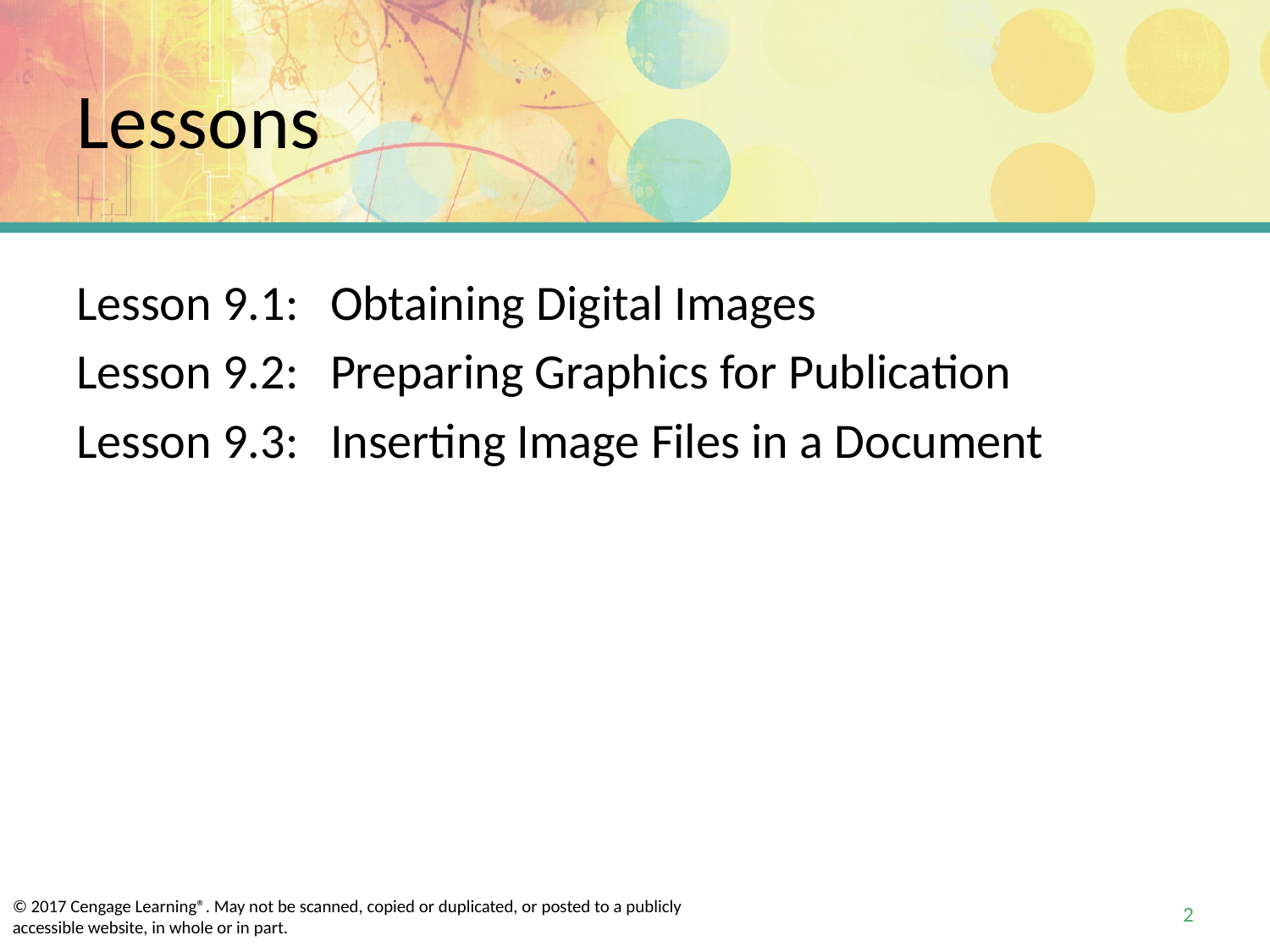

# Lessons
Lesson 9.1:	Obtaining Digital Images
Lesson 9.2:	Preparing Graphics for Publication
Lesson 9.3:	Inserting Image Files in a Document

2